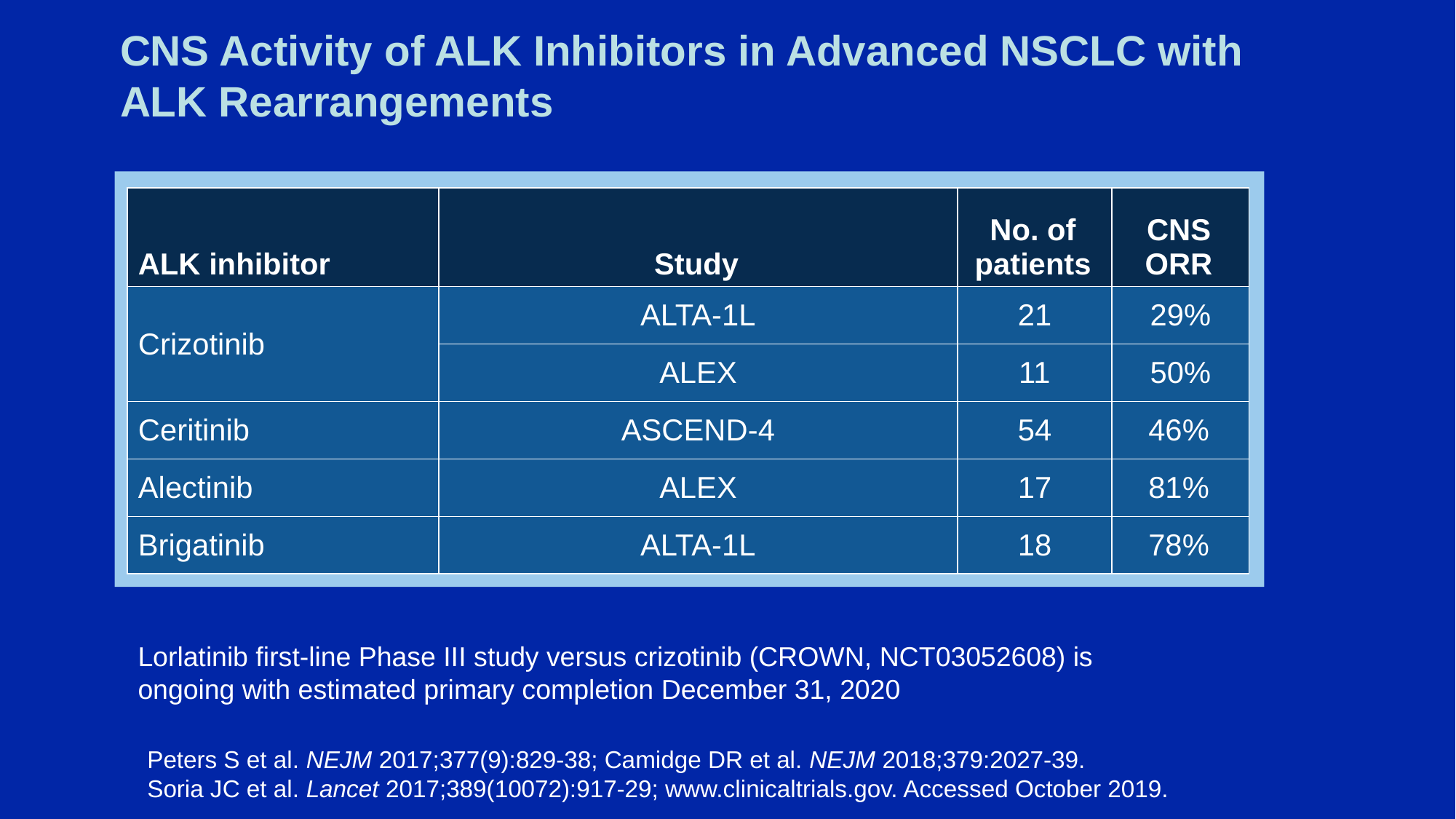

# CNS Activity of ALK Inhibitors in Advanced NSCLC with ALK Rearrangements

| ALK inhibitor | Study | No. of patients | CNS ORR |
| --- | --- | --- | --- |
| Crizotinib | ALTA-1L | 21 | 29% |
|  | ALEX | 11 | 50% |
| Ceritinib | ASCEND-4 | 54 | 46% |
| Alectinib | ALEX | 17 | 81% |
| Brigatinib | ALTA-1L | 18 | 78% |
Lorlatinib first-line Phase III study versus crizotinib (CROWN, NCT03052608) is ongoing with estimated primary completion December 31, 2020
Peters S et al. NEJM 2017;377(9):829-38; Camidge DR et al. NEJM 2018;379:2027-39.
Soria JC et al. Lancet 2017;389(10072):917-29; www.clinicaltrials.gov. Accessed October 2019.